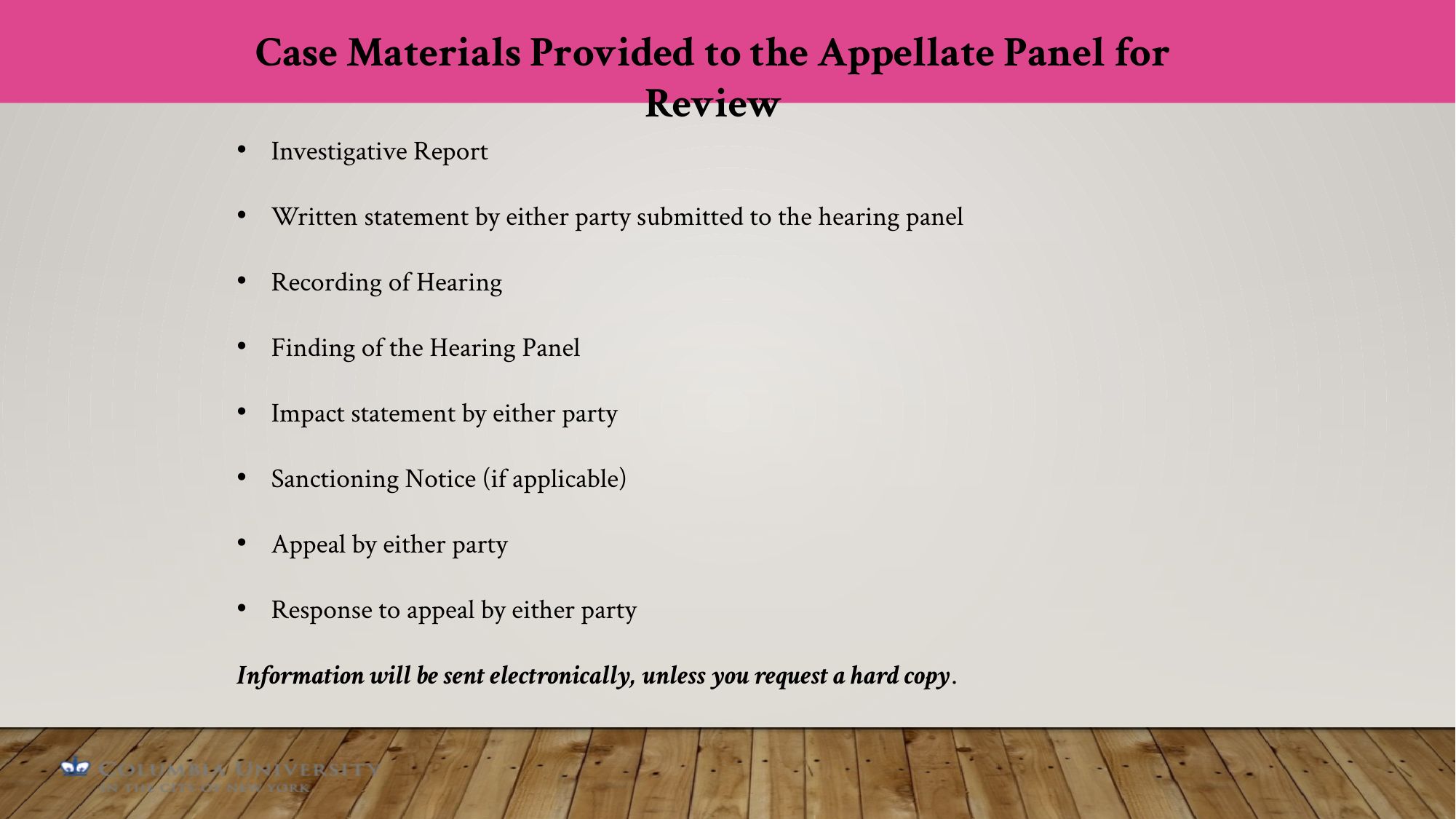

Case Materials Provided to the Appellate Panel for Review
Investigative Report

Written statement by either party submitted to the hearing panel

Recording of Hearing

Finding of the Hearing Panel

Impact statement by either party

Sanctioning Notice (if applicable)

Appeal by either party

Response to appeal by either party

Information will be sent electronically, unless you request a hard copy.